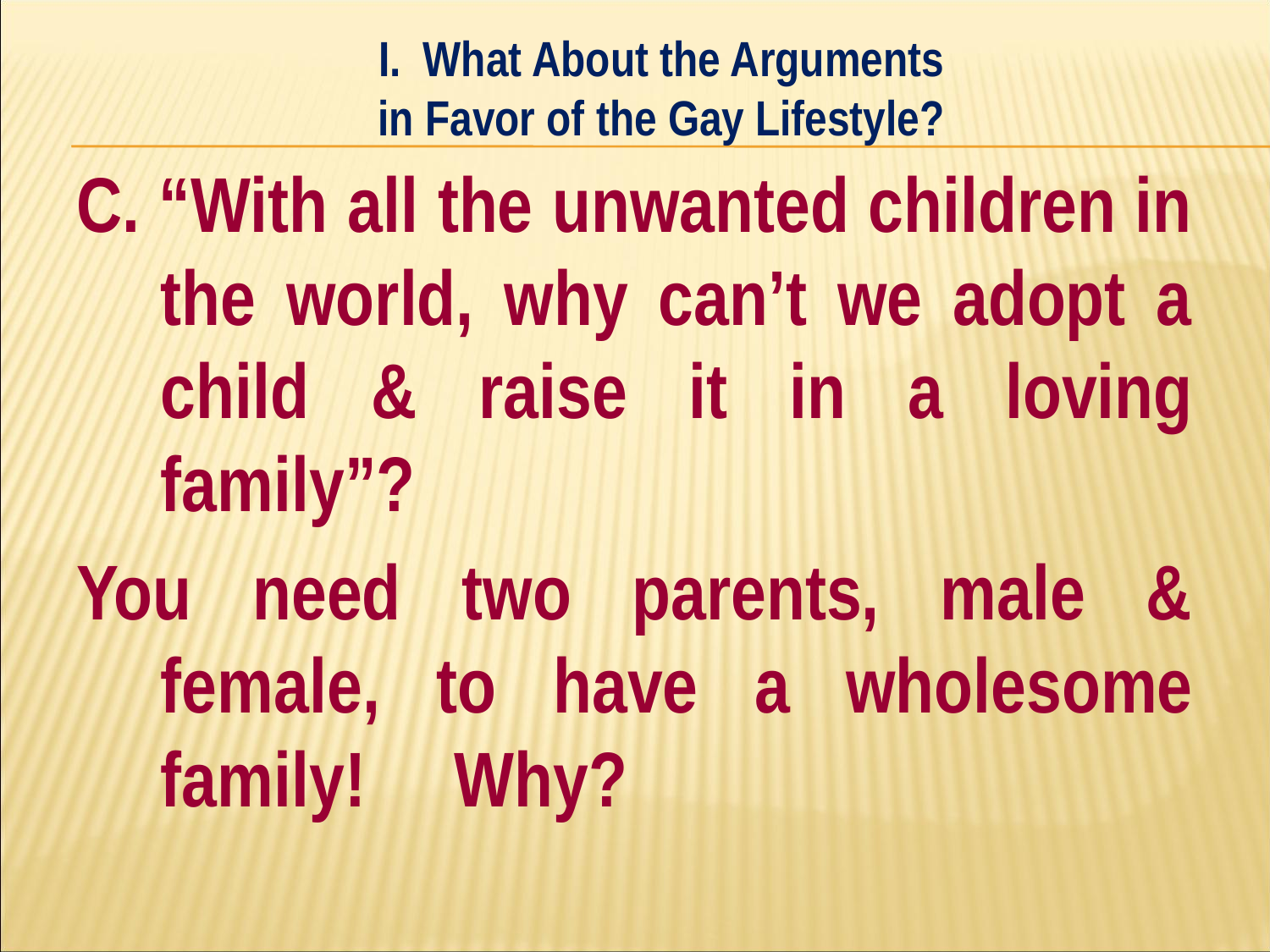

I.  What About the Arguments
in Favor of the Gay Lifestyle?
#
C. “With all the unwanted children in the world, why can’t we adopt a child & raise it in a loving family”?
You need two parents, male & female, to have a wholesome family!     Why?